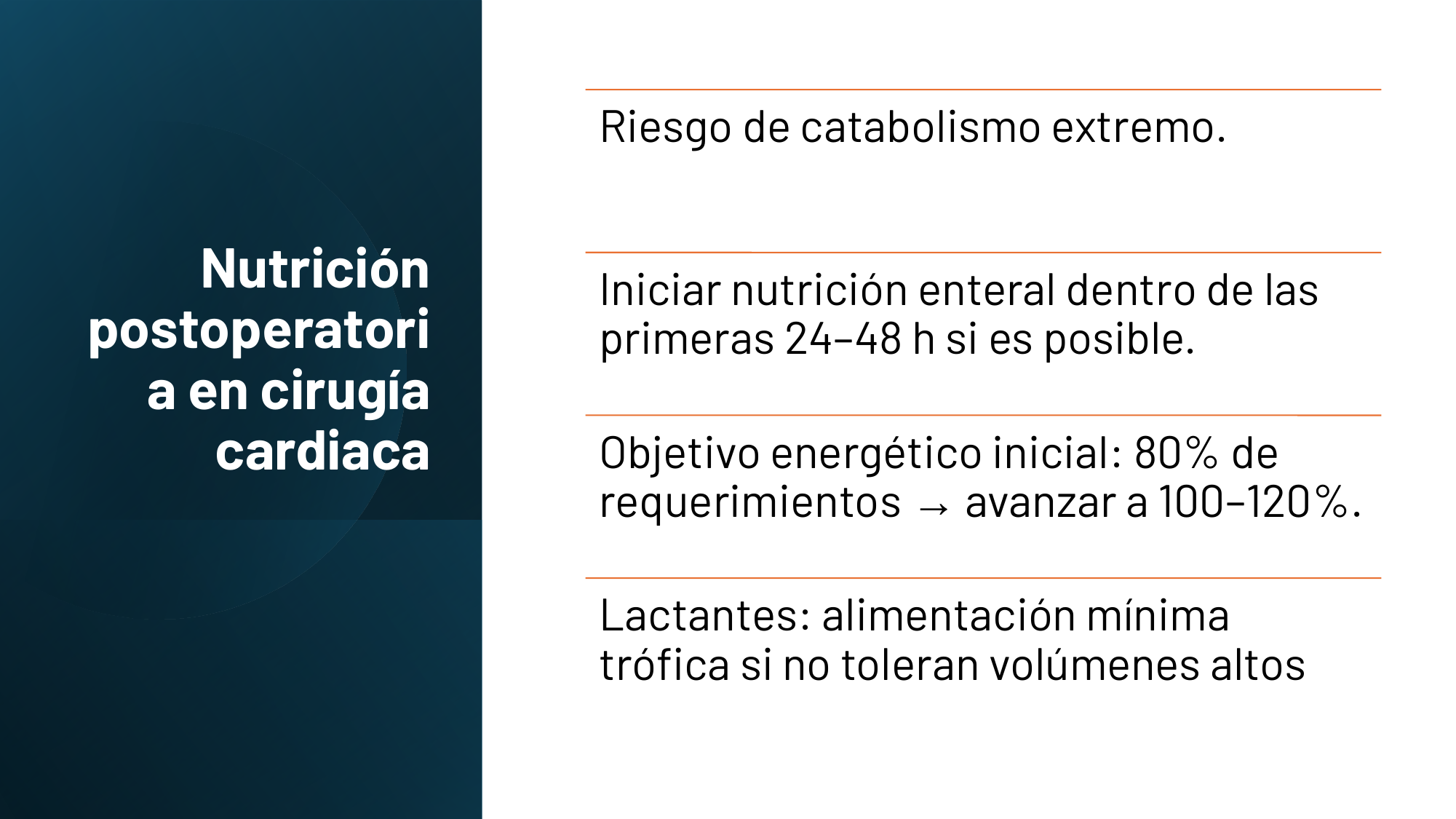

Riesgo de catabolismo extremo.
Iniciar nutrición enteral dentro de las primeras 24–48 h si es posible.
Objetivo energético inicial: 80% de requerimientos → avanzar a 100–120%.
Lactantes: alimentación mínima trófica si no toleran volúmenes altos

# Nutrición postoperatoria en cirugía cardiaca